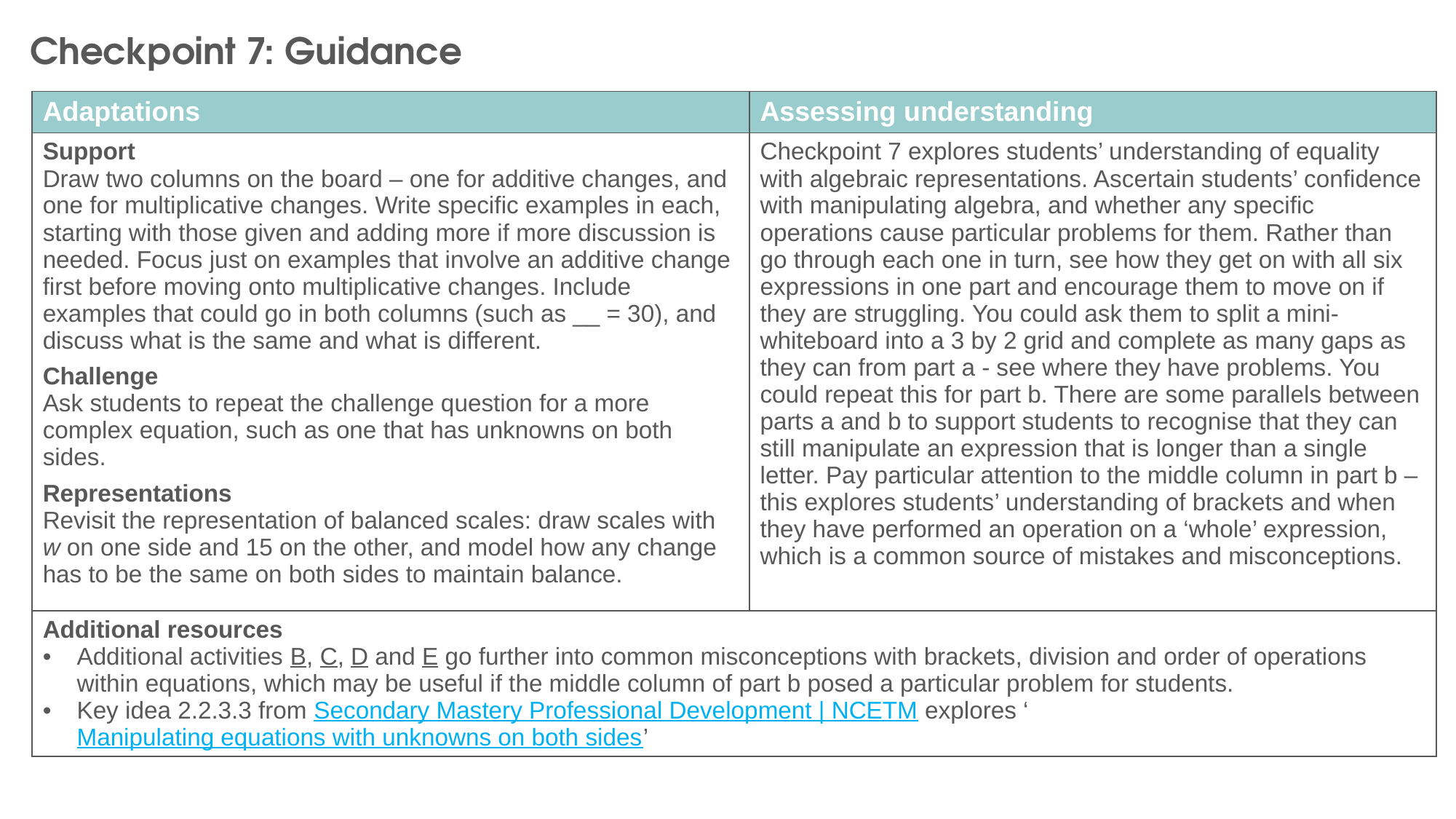

Checkpoint 7: Guidance
| Adaptations | Assessing understanding |
| --- | --- |
| Support Draw two columns on the board – one for additive changes, and one for multiplicative changes. Write specific examples in each, starting with those given and adding more if more discussion is needed. Focus just on examples that involve an additive change first before moving onto multiplicative changes. Include examples that could go in both columns (such as \_\_ = 30), and discuss what is the same and what is different. Challenge Ask students to repeat the challenge question for a more complex equation, such as one that has unknowns on both sides. Representations Revisit the representation of balanced scales: draw scales with w on one side and 15 on the other, and model how any change has to be the same on both sides to maintain balance. | Checkpoint 7 explores students’ understanding of equality with algebraic representations. Ascertain students’ confidence with manipulating algebra, and whether any specific operations cause particular problems for them. Rather than go through each one in turn, see how they get on with all six expressions in one part and encourage them to move on if they are struggling. You could ask them to split a mini-whiteboard into a 3 by 2 grid and complete as many gaps as they can from part a - see where they have problems. You could repeat this for part b. There are some parallels between parts a and b to support students to recognise that they can still manipulate an expression that is longer than a single letter. Pay particular attention to the middle column in part b – this explores students’ understanding of brackets and when they have performed an operation on a ‘whole’ expression, which is a common source of mistakes and misconceptions. |
| Additional resources Additional activities B, C, D and E go further into common misconceptions with brackets, division and order of operations within equations, which may be useful if the middle column of part b posed a particular problem for students. Key idea 2.2.3.3 from Secondary Mastery Professional Development | NCETM explores ‘Manipulating equations with unknowns on both sides’ |  |